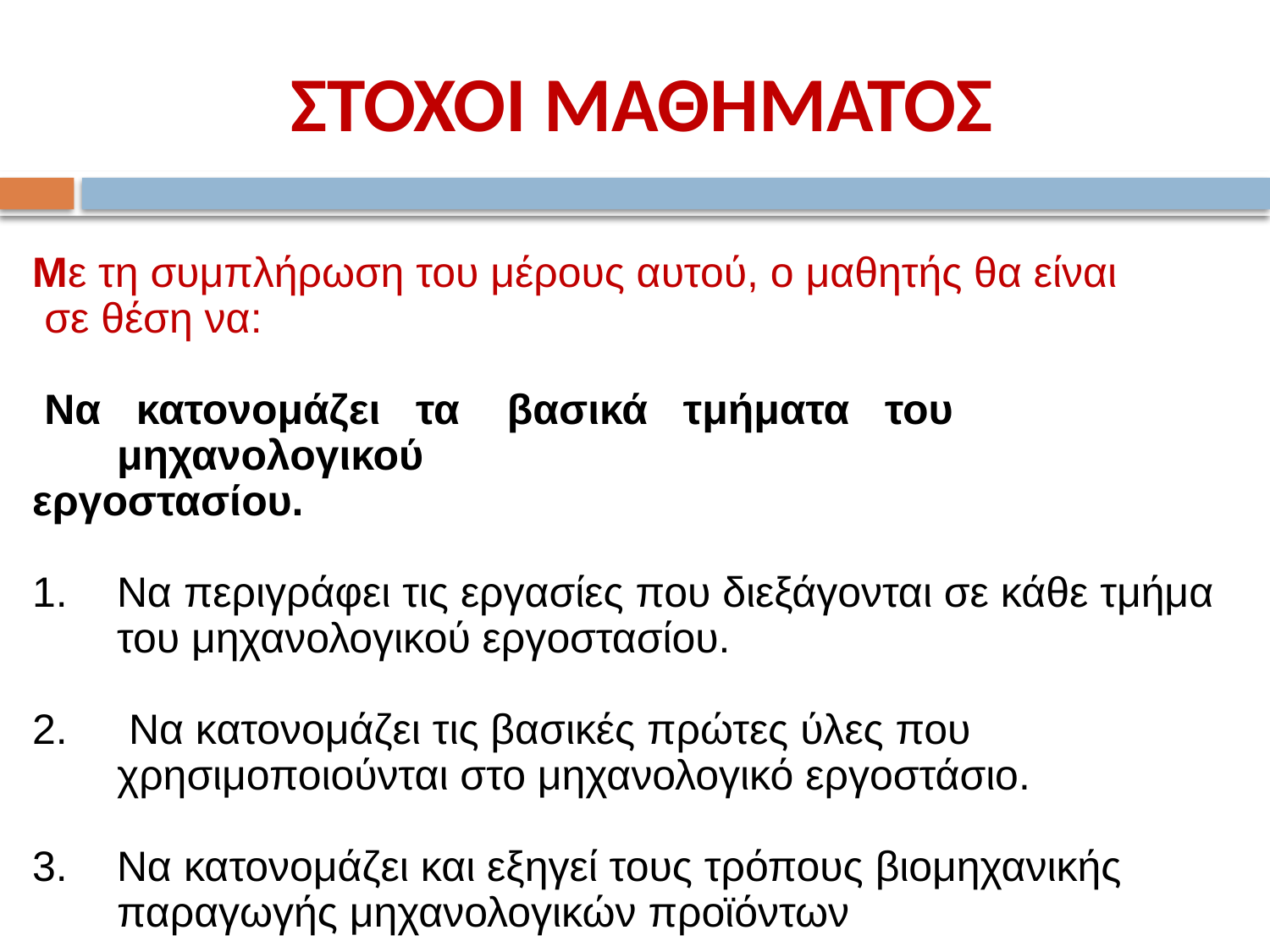

# ΣΤΟΧΟΙ ΜΑΘΗΜΑΤΟΣ
Με τη συμπλήρωση του μέρους αυτού, ο μαθητής θα είναι
 σε θέση να:

 Να   κατονομάζει   τα    βασικά   τμήματα   του μηχανολογικού
εργοστασίου.

Να περιγράφει τις εργασίες που διεξάγονται σε κάθε τμήμα του μηχανολογικού εργοστασίου.

 Να κατονομάζει τις βασικές πρώτες ύλες που χρησιμοποιούνται στο μηχανολογικό εργοστάσιο.

Να κατονομάζει και εξηγεί τους τρόπους βιομηχανικής παραγωγής μηχανολογικών προϊόντων